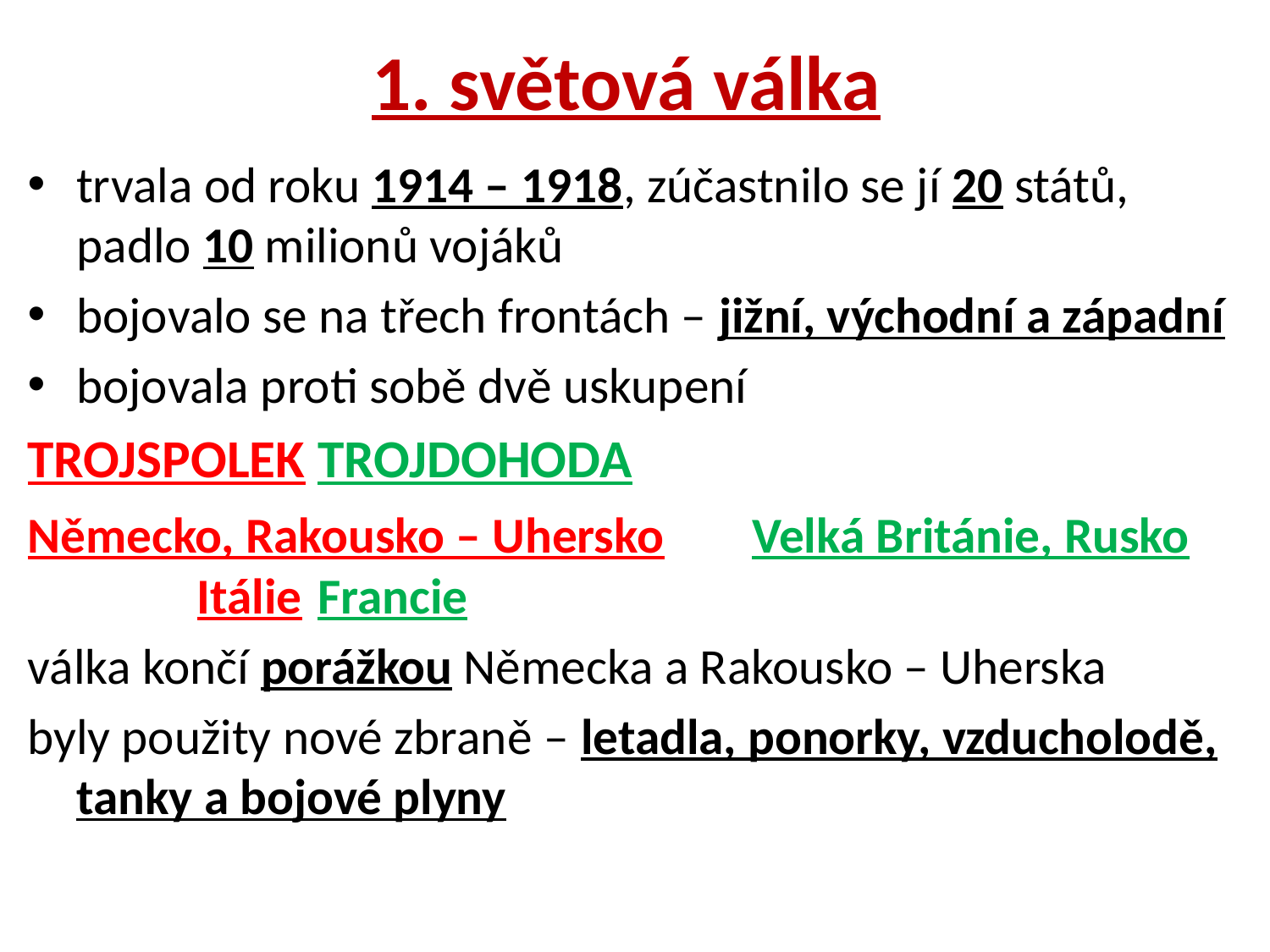

# 1. světová válka
trvala od roku 1914 – 1918, zúčastnilo se jí 20 států, padlo 10 milionů vojáků
bojovalo se na třech frontách – jižní, východní a západní
bojovala proti sobě dvě uskupení
TROJSPOLEK				TROJDOHODA
Německo, Rakousko – Uhersko	      Velká Británie, Rusko            	Itálie						Francie
válka končí porážkou Německa a Rakousko – Uherska
byly použity nové zbraně – letadla, ponorky, vzducholodě, tanky a bojové plyny